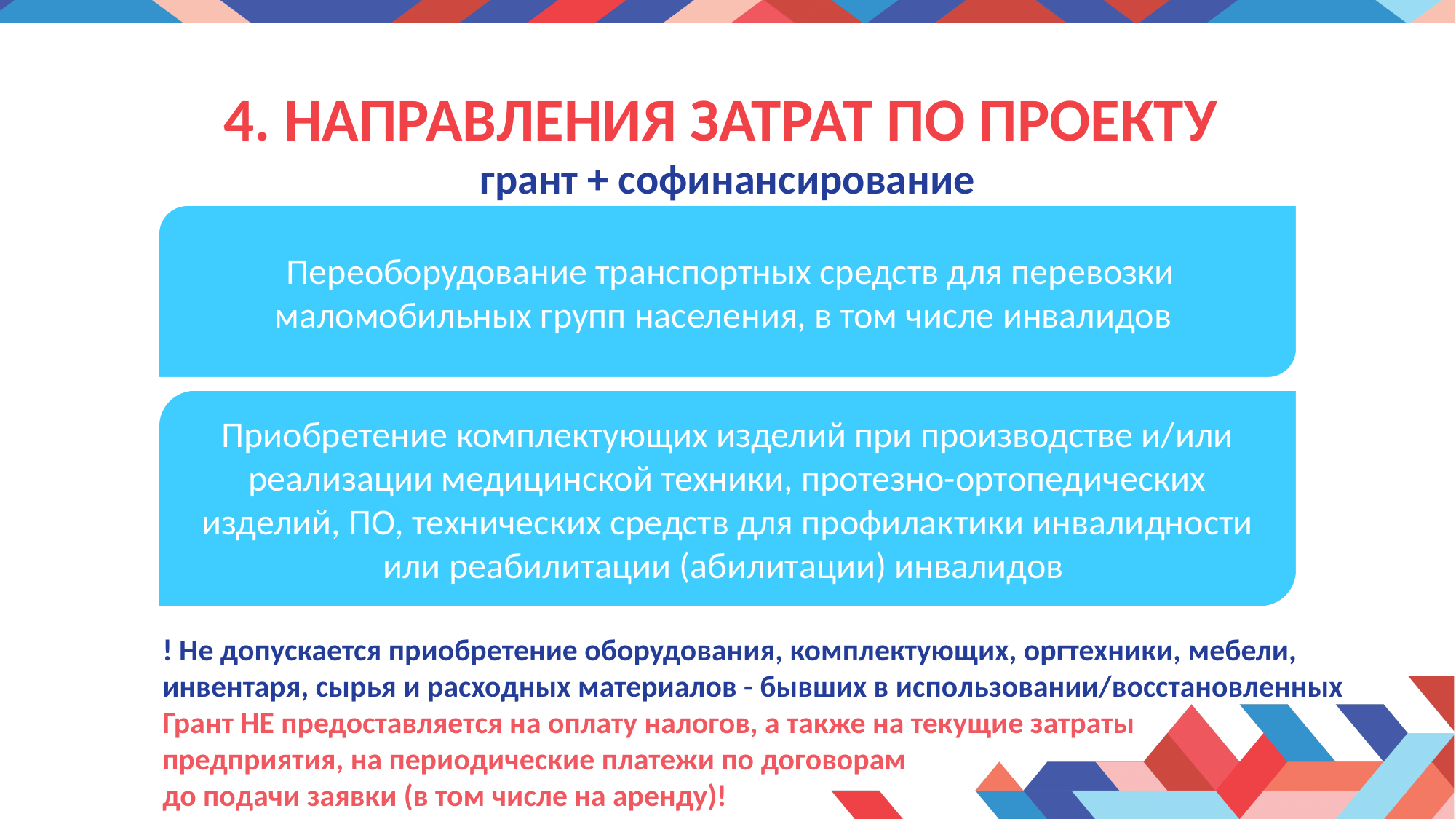

# 4. направления затрат по проекту грант + софинансирование
 Переоборудование транспортных средств для перевозки маломобильных групп населения, в том числе инвалидов

Приобретение комплектующих изделий при производстве и/или реализации медицинской техники, протезно-ортопедических изделий, ПО, технических средств для профилактики инвалидности или реабилитации (абилитации) инвалидов

! Не допускается приобретение оборудования, комплектующих, оргтехники, мебели,
инвентаря, сырья и расходных материалов - бывших в использовании/восстановленных
Грант НЕ предоставляется на оплату налогов, а также на текущие затраты
предприятия, на периодические платежи по договорам
до подачи заявки (в том числе на аренду)!